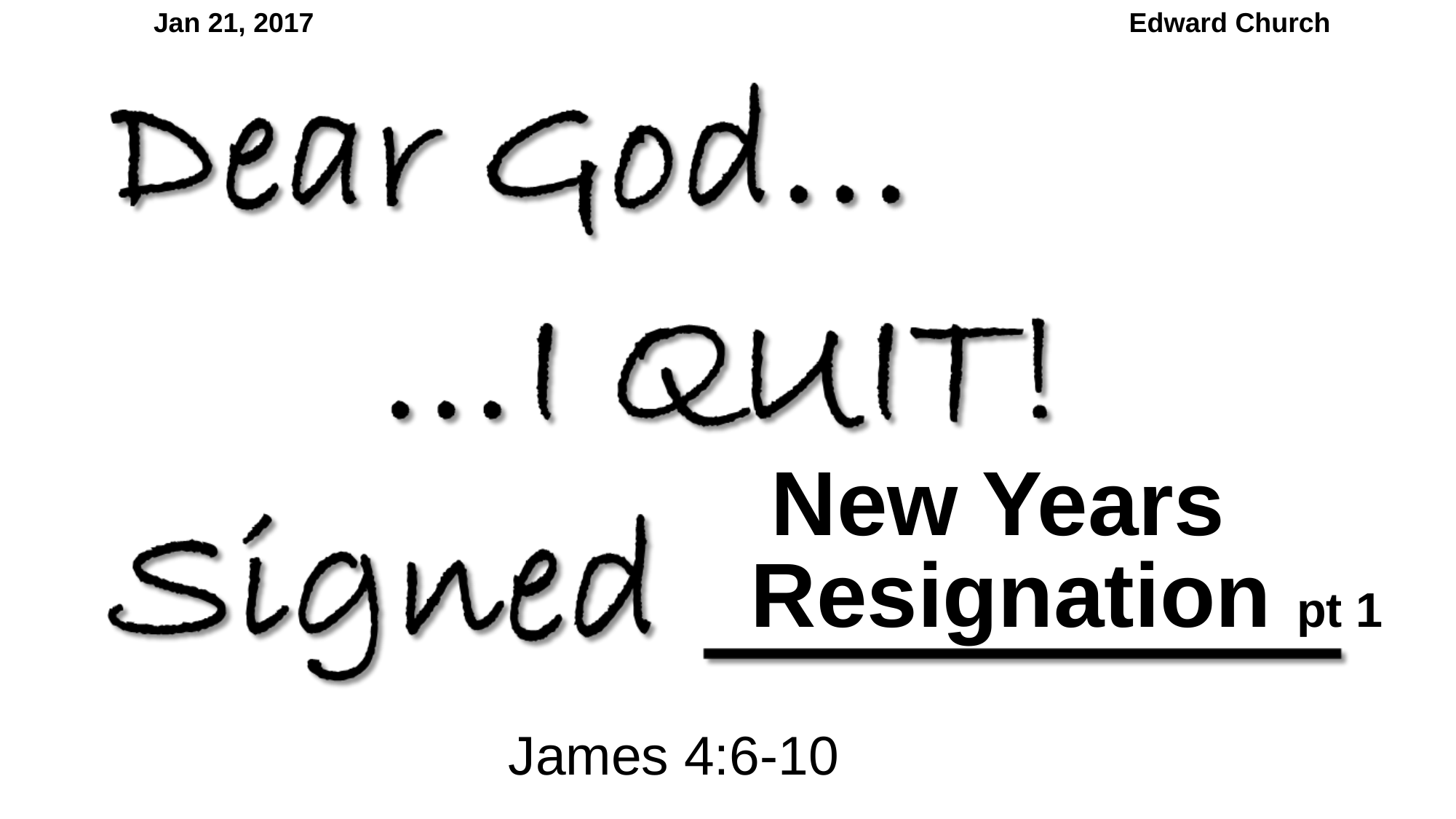

Jan 21, 2017
Edward Church
# New Years Resignation pt 1
James 4:6-10